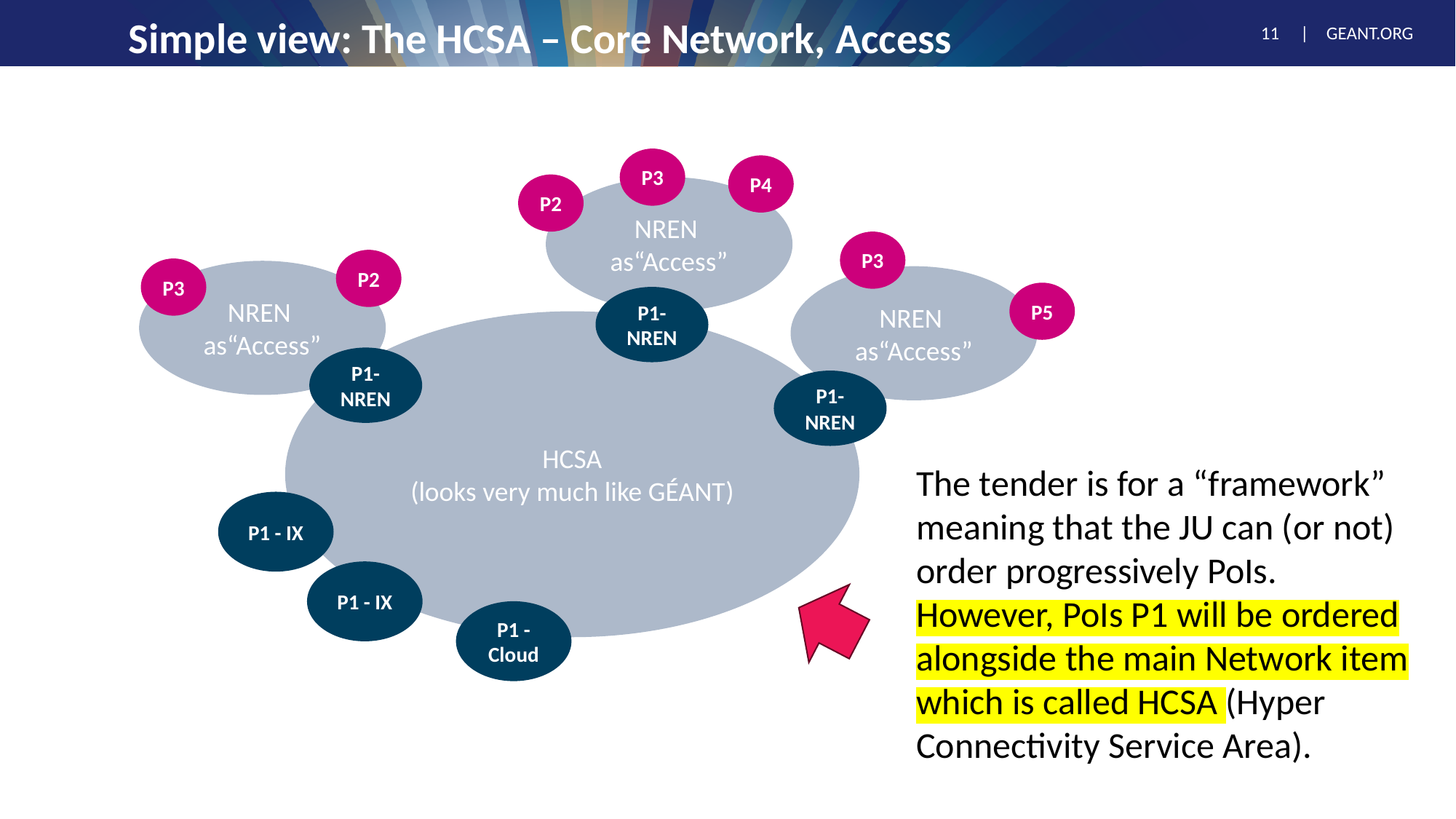

# Simple view: The HCSA – Core Network, Access
P3
P4
P2
NREN  as“Access”
P3
P2
P3
NREN  as“Access”
NREN  as“Access”
P5
P1- NREN
HCSA
(looks very much like GÉANT)
P1- NREN
P1- NREN
The tender is for a “framework” meaning that the JU can (or not) order progressively PoIs.
However, PoIs P1 will be ordered alongside the main Network item which is called HCSA (Hyper Connectivity Service Area).
P1 - IX
P1 - IX

P1 - Cloud